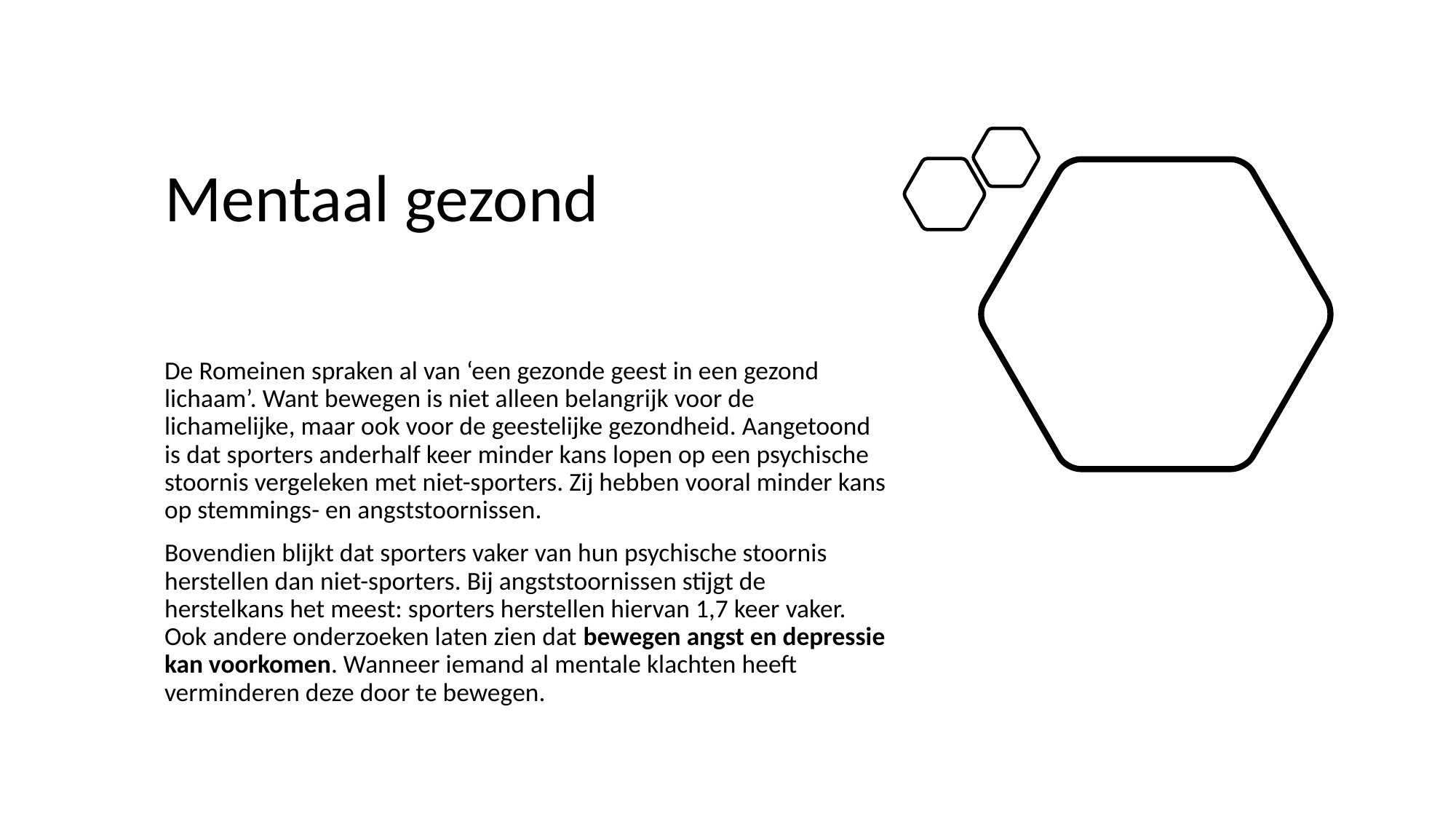

# Mentaal gezond

De Romeinen spraken al van ‘een gezonde geest in een gezond lichaam’. Want bewegen is niet alleen belangrijk voor de lichamelijke, maar ook voor de geestelijke gezondheid. Aangetoond is dat sporters anderhalf keer minder kans lopen op een psychische stoornis vergeleken met niet-sporters. Zij hebben vooral minder kans op stemmings- en angststoornissen.
Bovendien blijkt dat sporters vaker van hun psychische stoornis herstellen dan niet-sporters. Bij angststoornissen stijgt de herstelkans het meest: sporters herstellen hiervan 1,7 keer vaker. Ook andere onderzoeken laten zien dat bewegen angst en depressie kan voorkomen. Wanneer iemand al mentale klachten heeft verminderen deze door te bewegen.